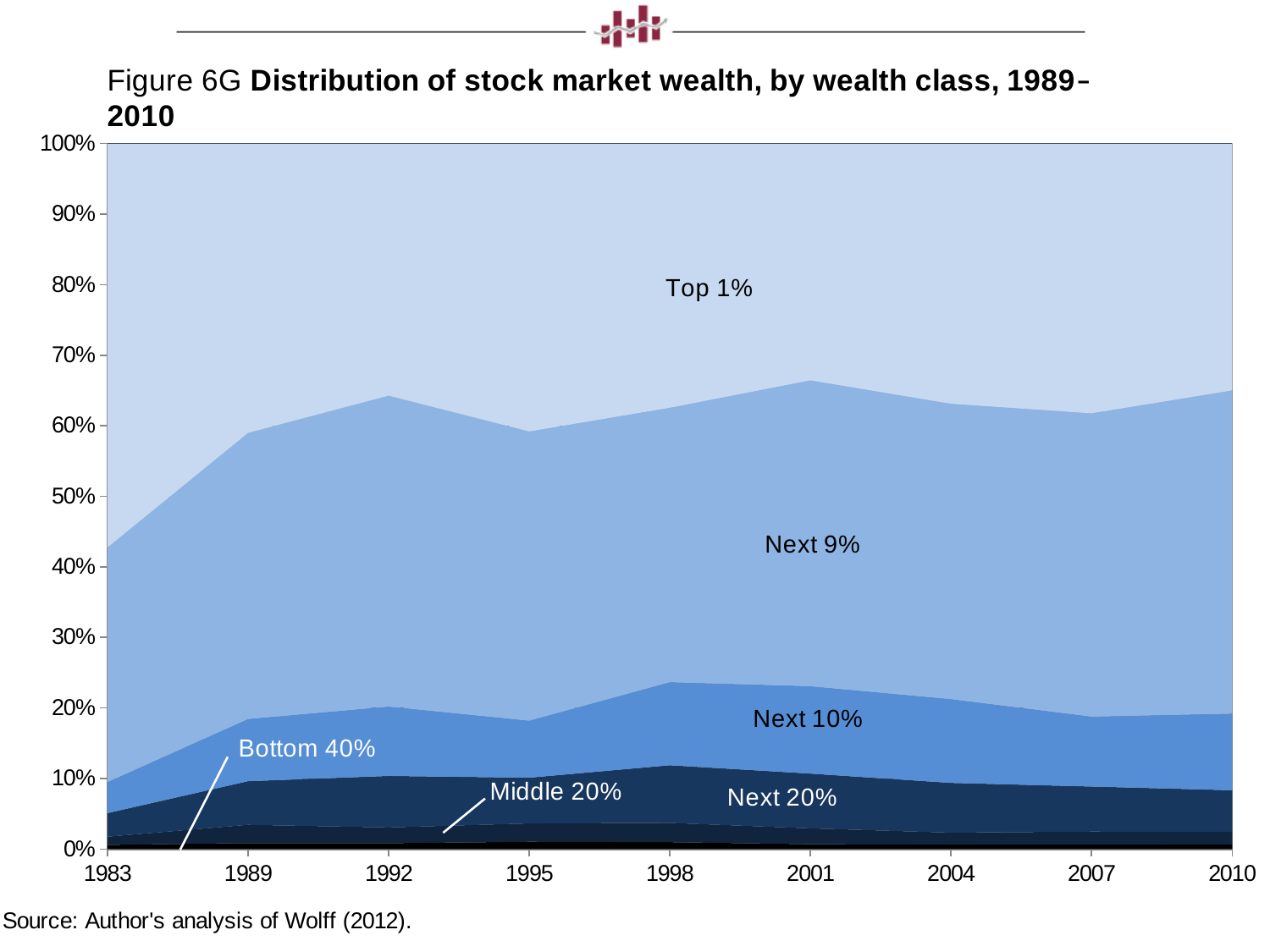

### Chart

| Category | Bottom 40% |  | Next 20% | Next 10% | Next 9% | Top 1% |
|---|---|---|---|---|---|---|
| 1983 | 0.005982066398479337 | 0.011585647364832277 | 0.03344047248284402 | 0.044167397308081245 | 0.33244165895366384 | 0.5723827574920993 |
| 1989 | 0.00858478354917811 | 0.0258463363413463 | 0.06185612936995496 | 0.0882489509716044 | 0.40545535716755415 | 0.4100084426003621 |
| 1992 | 0.008413109113335909 | 0.02230944364074554 | 0.07299648311746525 | 0.0983344138558157 | 0.4407931742620652 | 0.3571533760105724 |
| 1995 | 0.010458692896338788 | 0.0259915166825092 | 0.0647868360421318 | 0.08093610200832338 | 0.4099159545330073 | 0.4079108978376897 |
| 1998 | 0.009883124458244892 | 0.027286565420082898 | 0.08172336217010351 | 0.11783228209584566 | 0.3889003825853908 | 0.3743742832703321 |
| 2001 | 0.006941564292994274 | 0.022497812296919332 | 0.07757957545799286 | 0.12397268184011498 | 0.433491372481756 | 0.3355169936302227 |
| 2004 | 0.00636167413016508 | 0.01695652024355681 | 0.07052847146289473 | 0.11885850707994544 | 0.4186086932664967 | 0.36868613381694126 |
| 2007 | 0.006272477080471289 | 0.018525207691690422 | 0.06392151638691257 | 0.09922760508017044 | 0.42980864612258485 | 0.38224454763817034 |
| 2010 | 0.006780671970541115 | 0.017777780354184636 | 0.05888502698271736 | 0.1087492539782119 | 0.4580102354636586 | 0.34979703125068634 |